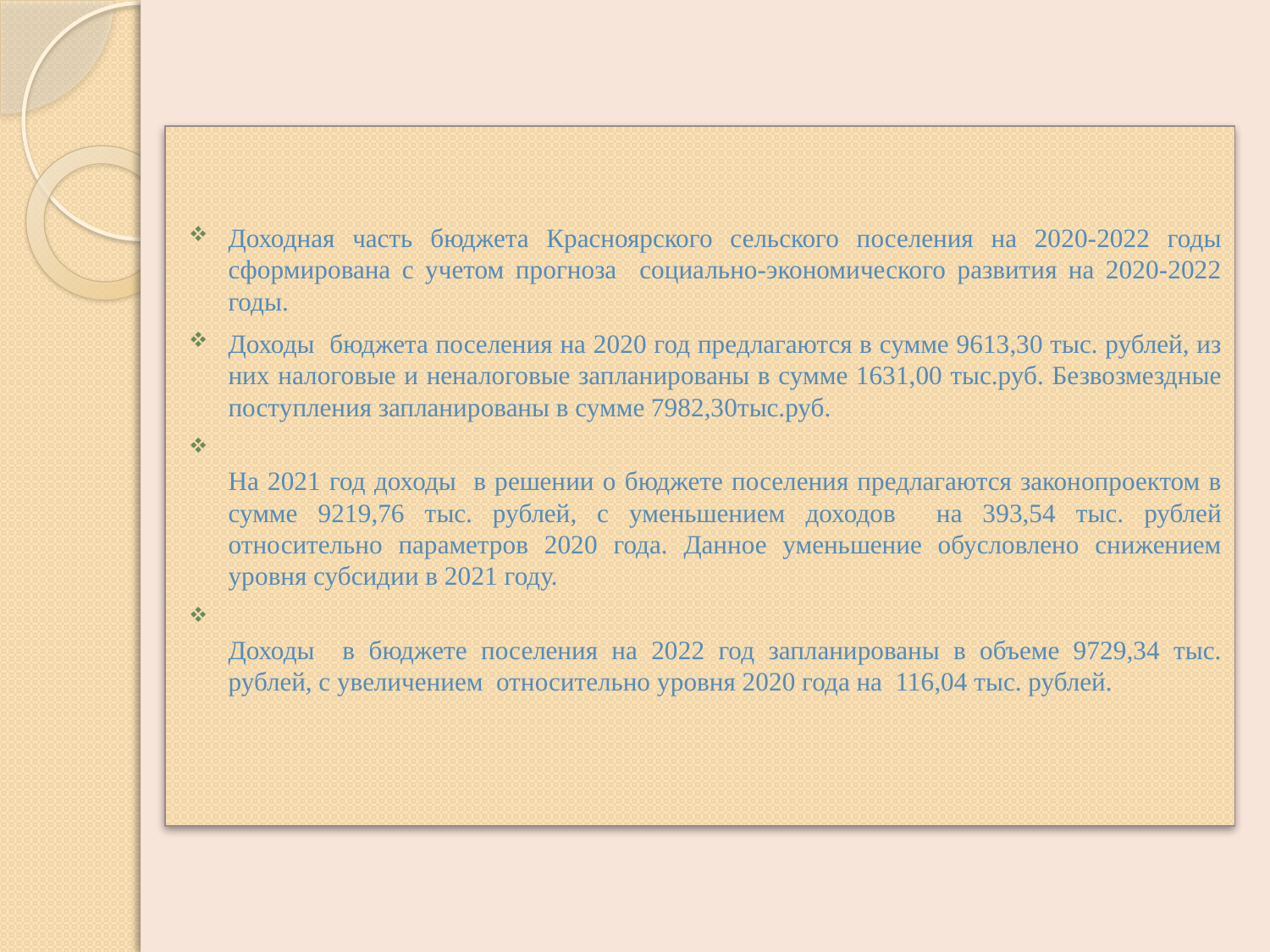

Доходная часть бюджета Красноярского сельского поселения на 2020-2022 годы сформирована с учетом прогноза  социально-экономического развития на 2020-2022 годы.
Доходы  бюджета поселения на 2020 год предлагаются в сумме 9613,30 тыс. рублей, из них налоговые и неналоговые запланированы в сумме 1631,00 тыс.руб. Безвозмездные поступления запланированы в сумме 7982,30тыс.руб.
	На 2021 год доходы  в решении о бюджете поселения предлагаются законопроектом в сумме 9219,76 тыс. рублей, с уменьшением доходов  на 393,54 тыс. рублей относительно параметров 2020 года. Данное уменьшение обусловлено снижением уровня субсидии в 2021 году.
	Доходы  в бюджете поселения на 2022 год запланированы в объеме 9729,34 тыс. рублей, с увеличением  относительно уровня 2020 года на  116,04 тыс. рублей.